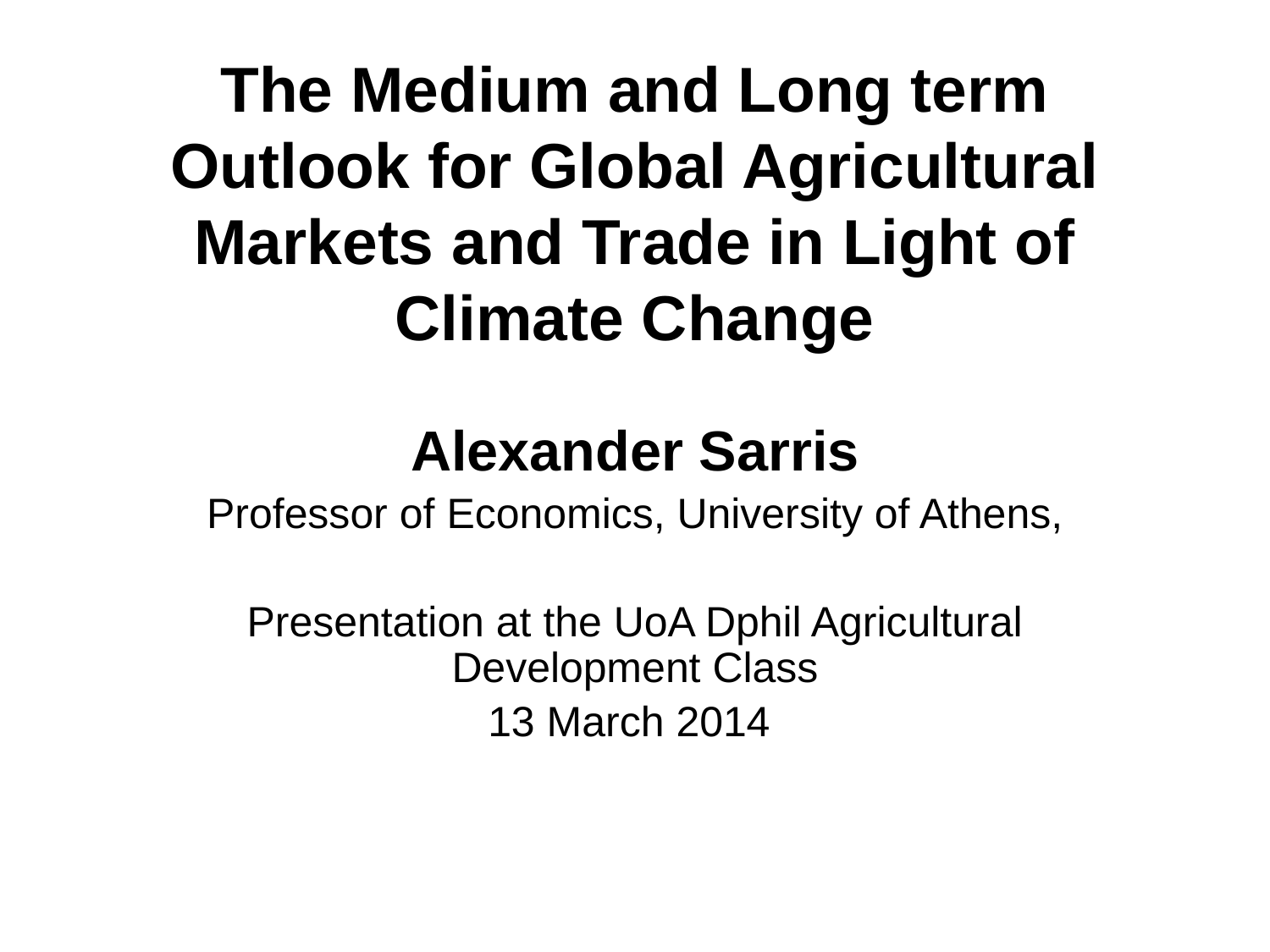

# The Medium and Long term Outlook for Global Agricultural Markets and Trade in Light of Climate Change
Alexander Sarris
Professor of Economics, University of Athens,

Presentation at the UoA Dphil Agricultural Development Class
13 March 2014